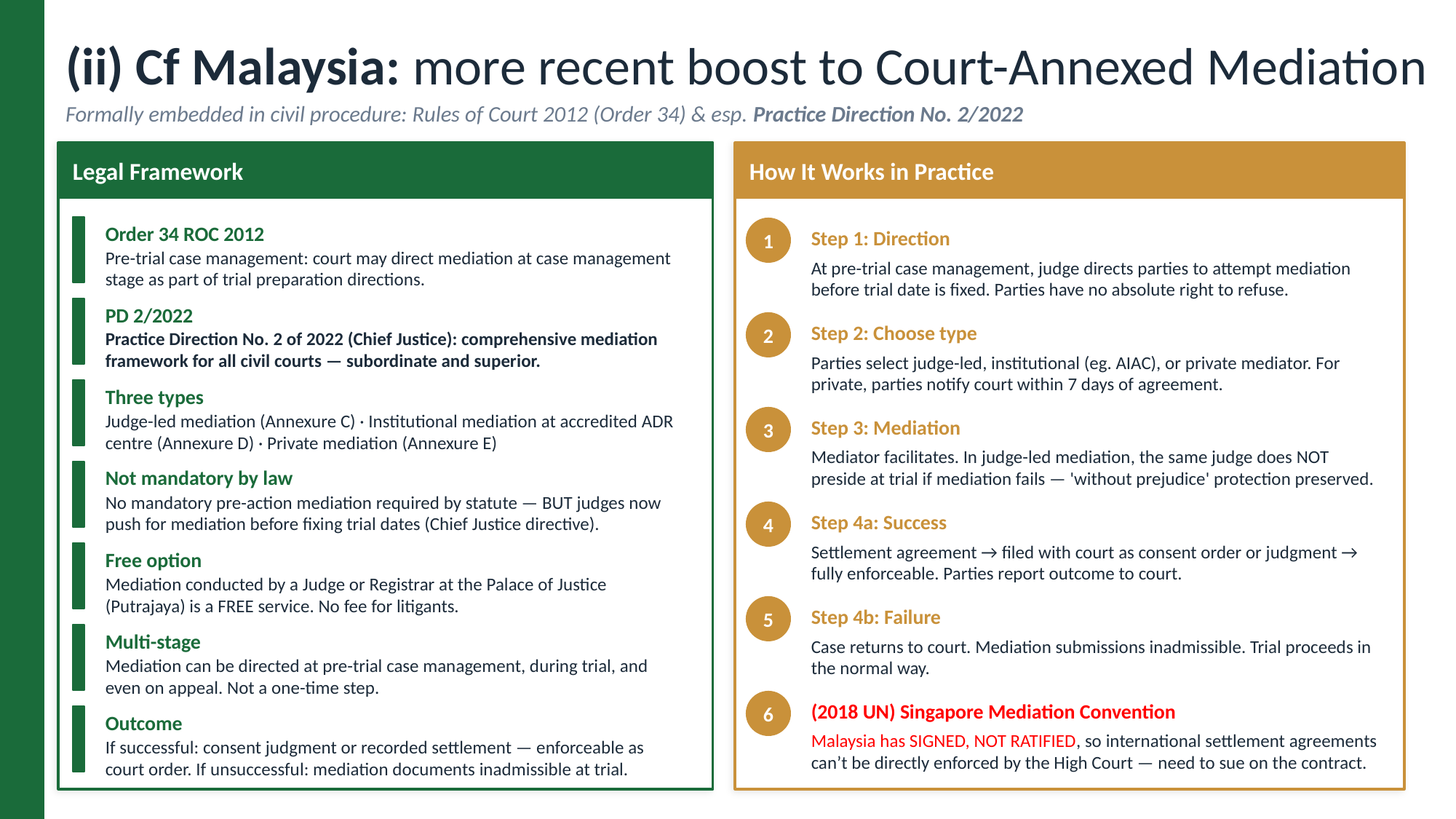

(ii) Cf Malaysia: more recent boost to Court-Annexed Mediation
Formally embedded in civil procedure: Rules of Court 2012 (Order 34) & esp. Practice Direction No. 2/2022

Legal Framework

How It Works in Practice
Order 34 ROC 2012

1
Step 1: Direction
Pre-trial case management: court may direct mediation at case management stage as part of trial preparation directions.
At pre-trial case management, judge directs parties to attempt mediation before trial date is fixed. Parties have no absolute right to refuse.
PD 2/2022

2
Step 2: Choose type
Practice Direction No. 2 of 2022 (Chief Justice): comprehensive mediation framework for all civil courts — subordinate and superior.
Parties select judge-led, institutional (eg. AIAC), or private mediator. For private, parties notify court within 7 days of agreement.
Three types

3
Step 3: Mediation
Judge-led mediation (Annexure C) · Institutional mediation at accredited ADR centre (Annexure D) · Private mediation (Annexure E)
Mediator facilitates. In judge-led mediation, the same judge does NOT preside at trial if mediation fails — 'without prejudice' protection preserved.
Not mandatory by law

No mandatory pre-action mediation required by statute — BUT judges now push for mediation before fixing trial dates (Chief Justice directive).

4
Step 4a: Success
Settlement agreement → filed with court as consent order or judgment → fully enforceable. Parties report outcome to court.
Free option

Mediation conducted by a Judge or Registrar at the Palace of Justice (Putrajaya) is a FREE service. No fee for litigants.

5
Step 4b: Failure
Multi-stage

Case returns to court. Mediation submissions inadmissible. Trial proceeds in the normal way.
Mediation can be directed at pre-trial case management, during trial, and even on appeal. Not a one-time step.

6
(2018 UN) Singapore Mediation Convention
Outcome

Malaysia has SIGNED, NOT RATIFIED, so international settlement agreements can’t be directly enforced by the High Court — need to sue on the contract.
If successful: consent judgment or recorded settlement — enforceable as court order. If unsuccessful: mediation documents inadmissible at trial.